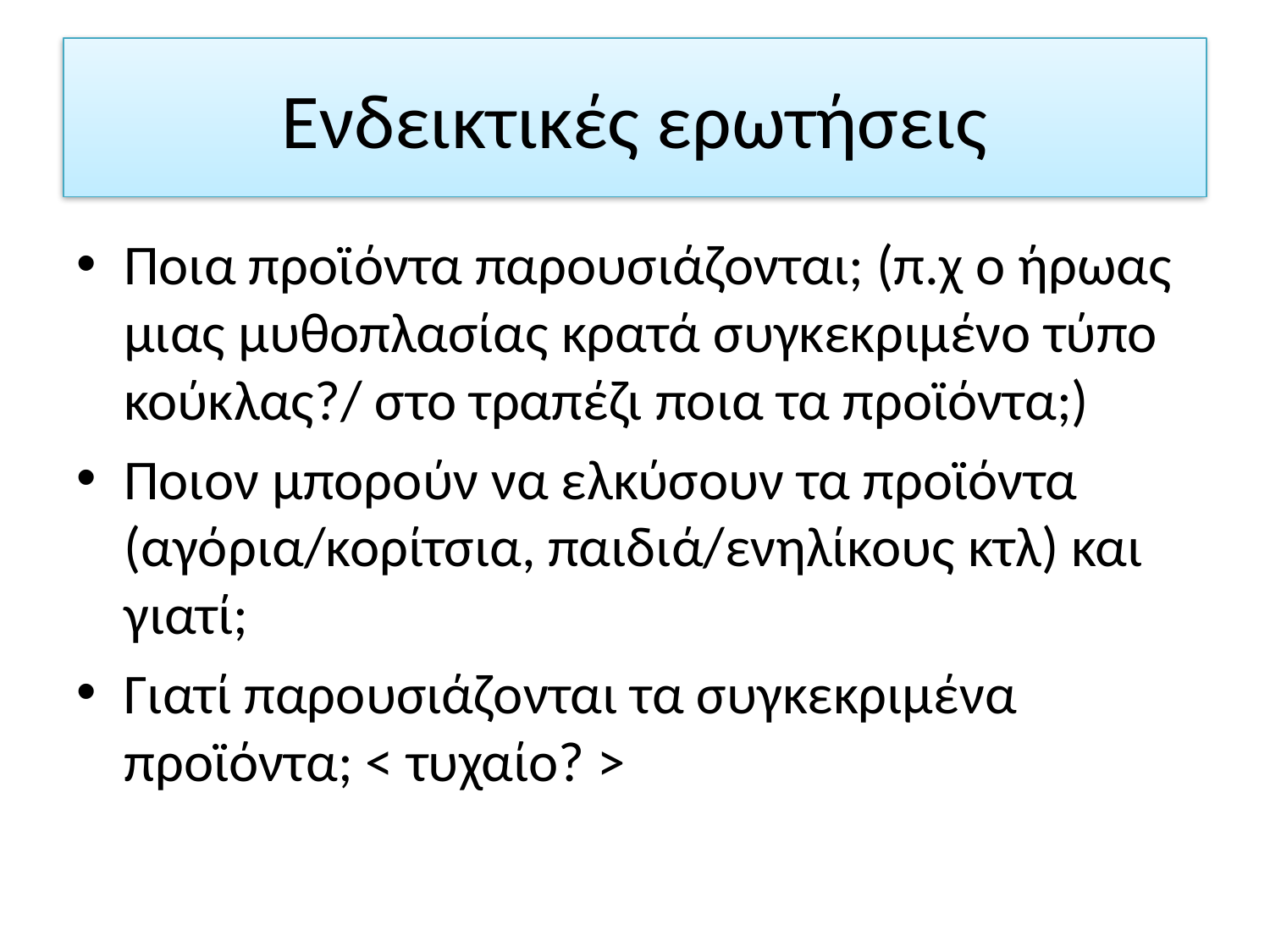

# Ενδεικτικές ερωτήσεις
Ποια προϊόντα παρουσιάζονται; (π.χ ο ήρωας μιας μυθοπλασίας κρατά συγκεκριμένο τύπο κούκλας?/ στο τραπέζι ποια τα προϊόντα;)
Ποιον μπορούν να ελκύσουν τα προϊόντα (αγόρια/κορίτσια, παιδιά/ενηλίκους κτλ) και γιατί;
Γιατί παρουσιάζονται τα συγκεκριμένα προϊόντα; < τυχαίο? >